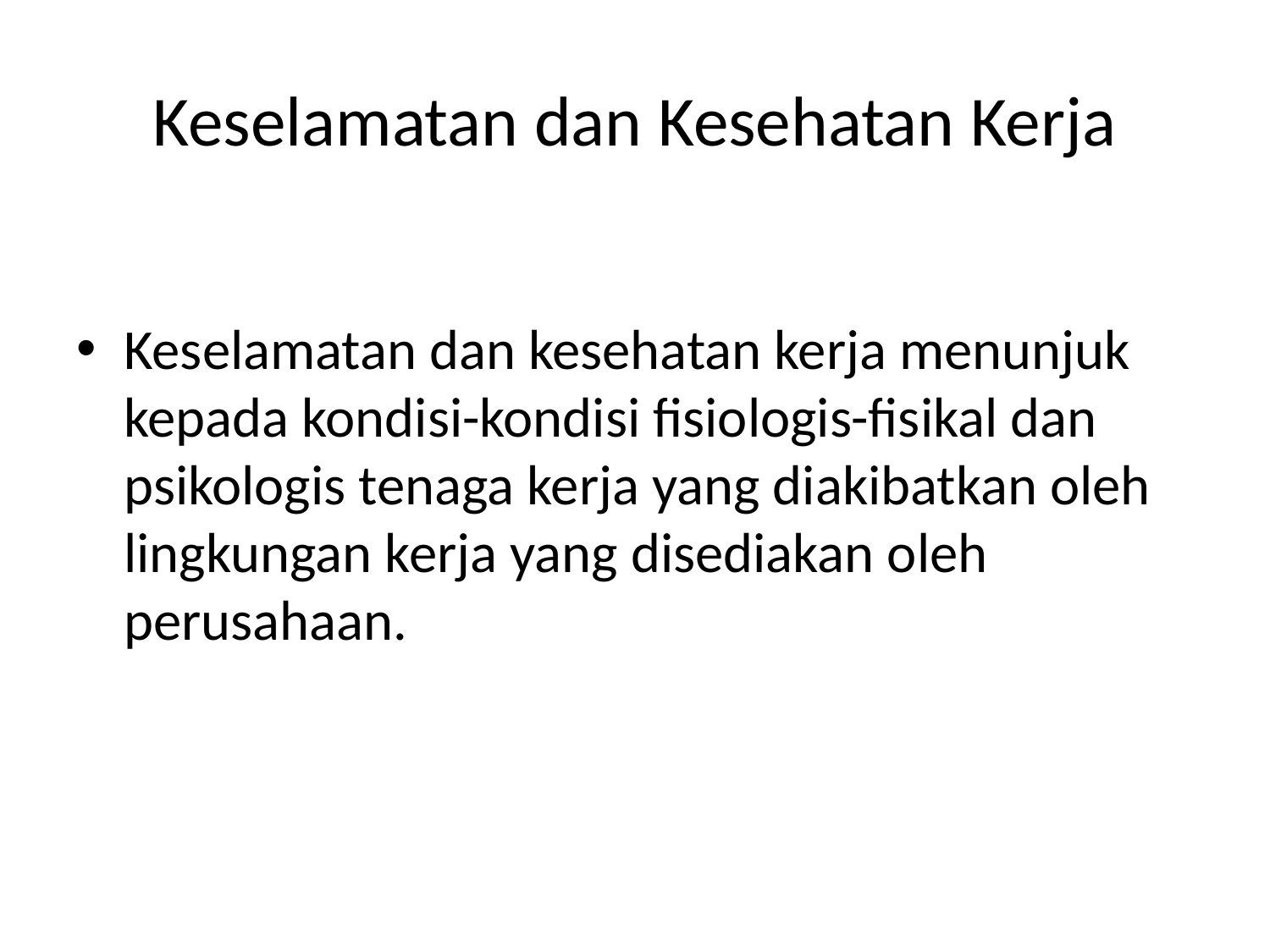

# Keselamatan dan Kesehatan Kerja
Keselamatan dan kesehatan kerja menunjuk kepada kondisi-kondisi fisiologis-fisikal dan psikologis tenaga kerja yang diakibatkan oleh lingkungan kerja yang disediakan oleh perusahaan.